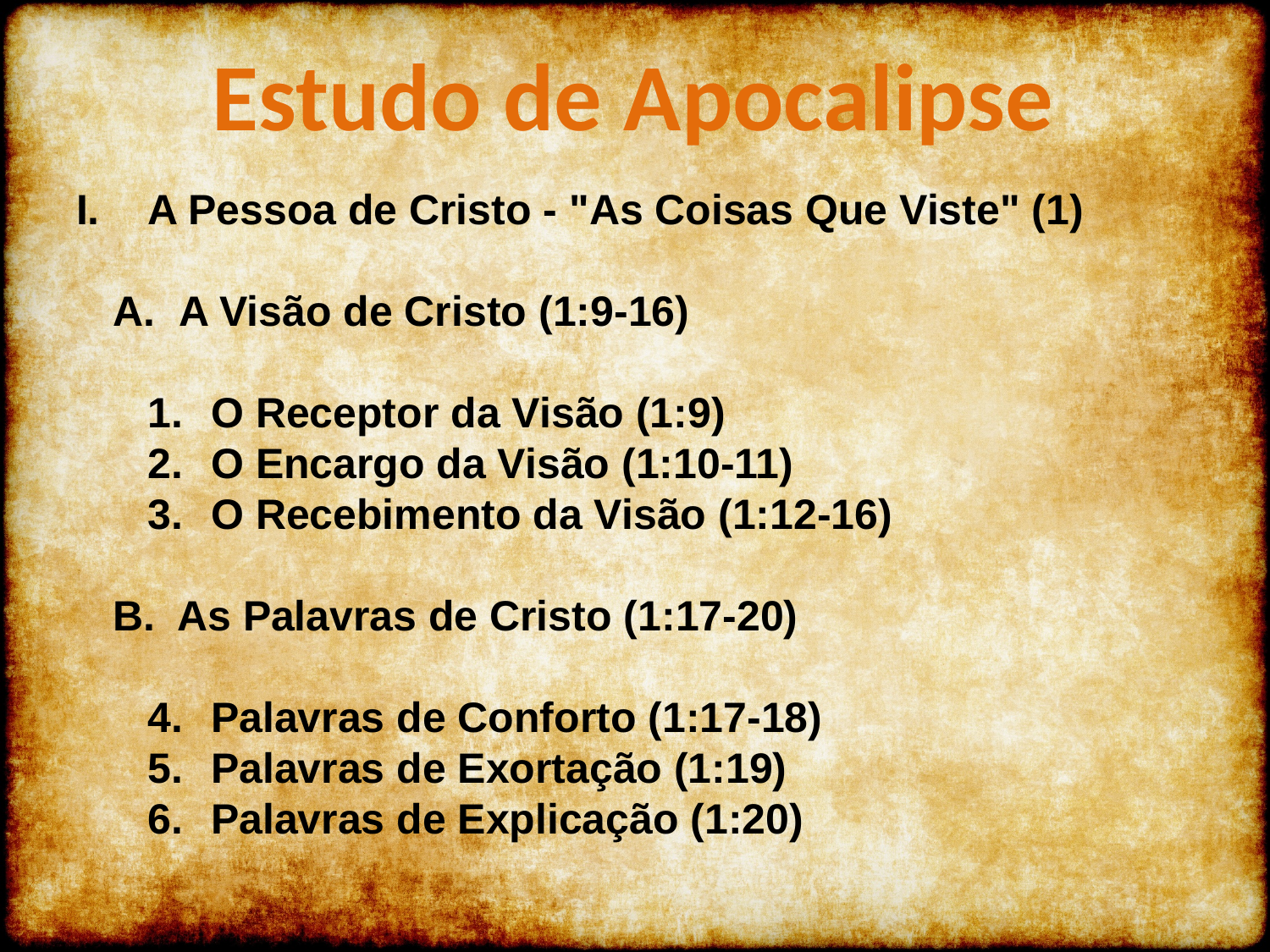

Estudo de Apocalipse
A Pessoa de Cristo - "As Coisas Que Viste" (1)

  A Visão de Cristo (1:9-16)

O Receptor da Visão (1:9)
O Encargo da Visão (1:10-11)
O Recebimento da Visão (1:12-16)

B.  As Palavras de Cristo (1:17-20)

Palavras de Conforto (1:17-18)
Palavras de Exortação (1:19)
Palavras de Explicação (1:20)